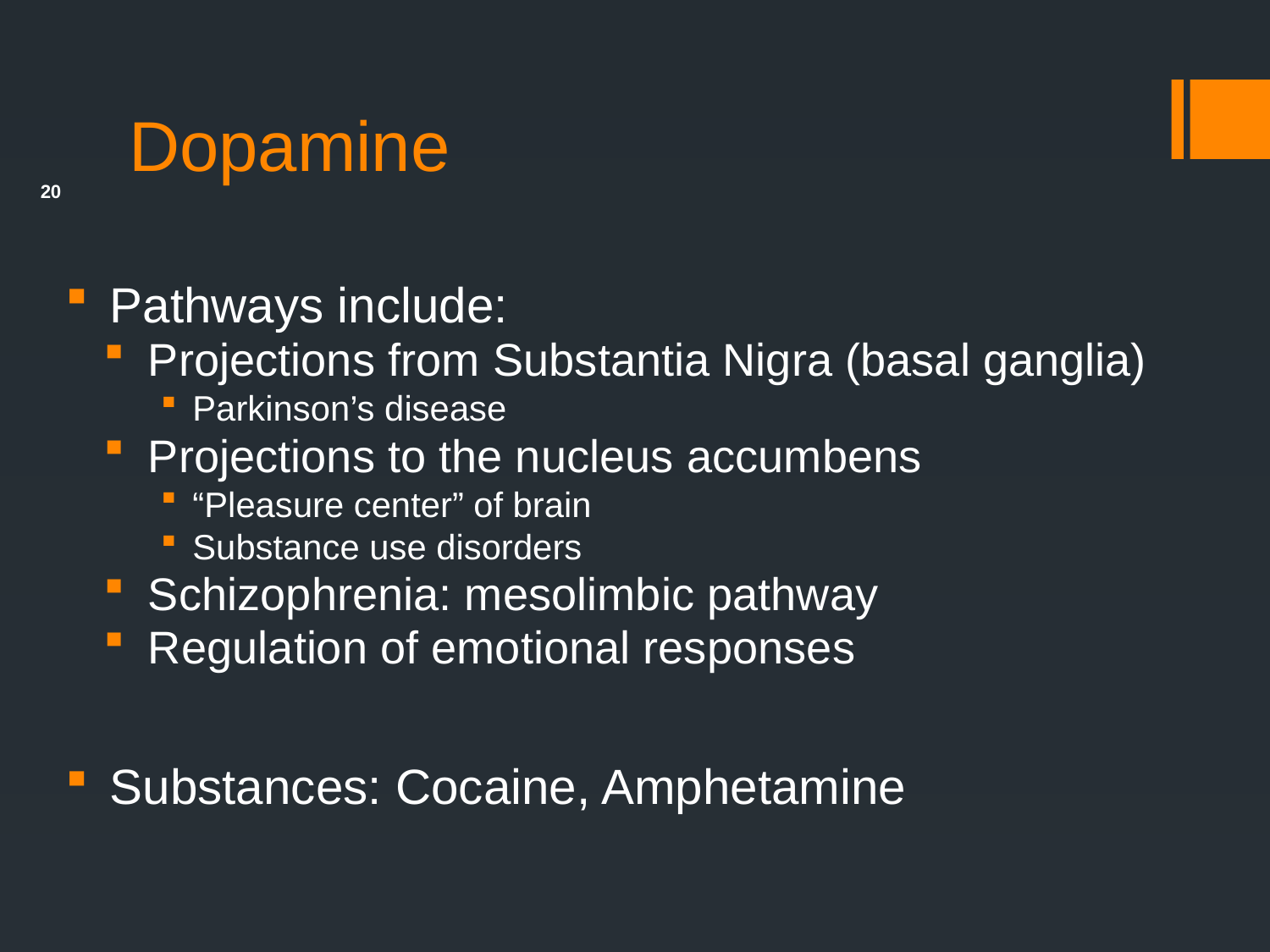

# Dopamine
20

Pathways include:
Projections from Substantia Nigra (basal ganglia)
Parkinson’s disease
Projections to the nucleus accumbens
“Pleasure center” of brain
Substance use disorders
Schizophrenia: mesolimbic pathway
Regulation of emotional responses

Substances: Cocaine, Amphetamine